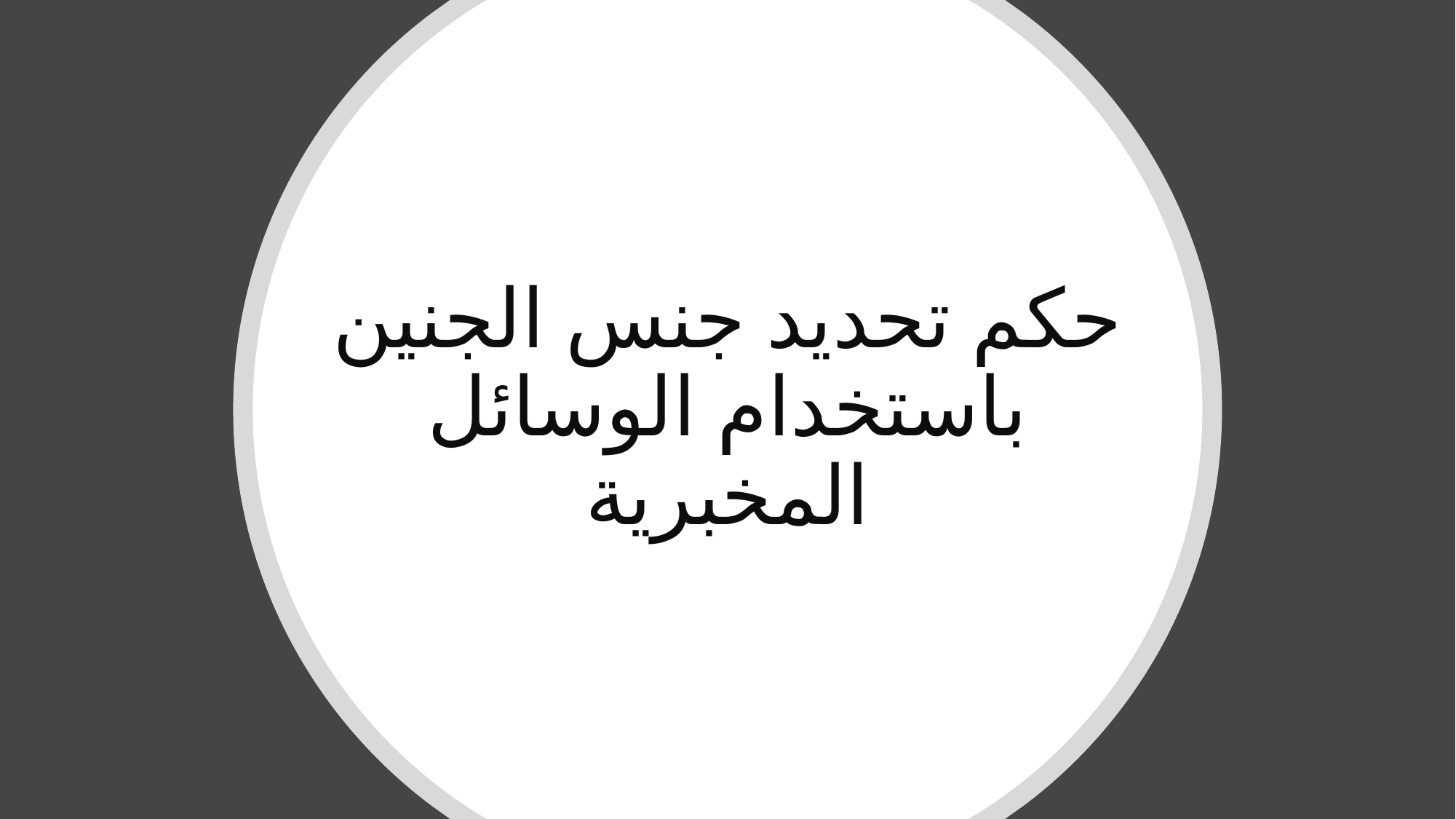

# حكم تحديد جنس الجنين باستخدام الوسائل المخبرية